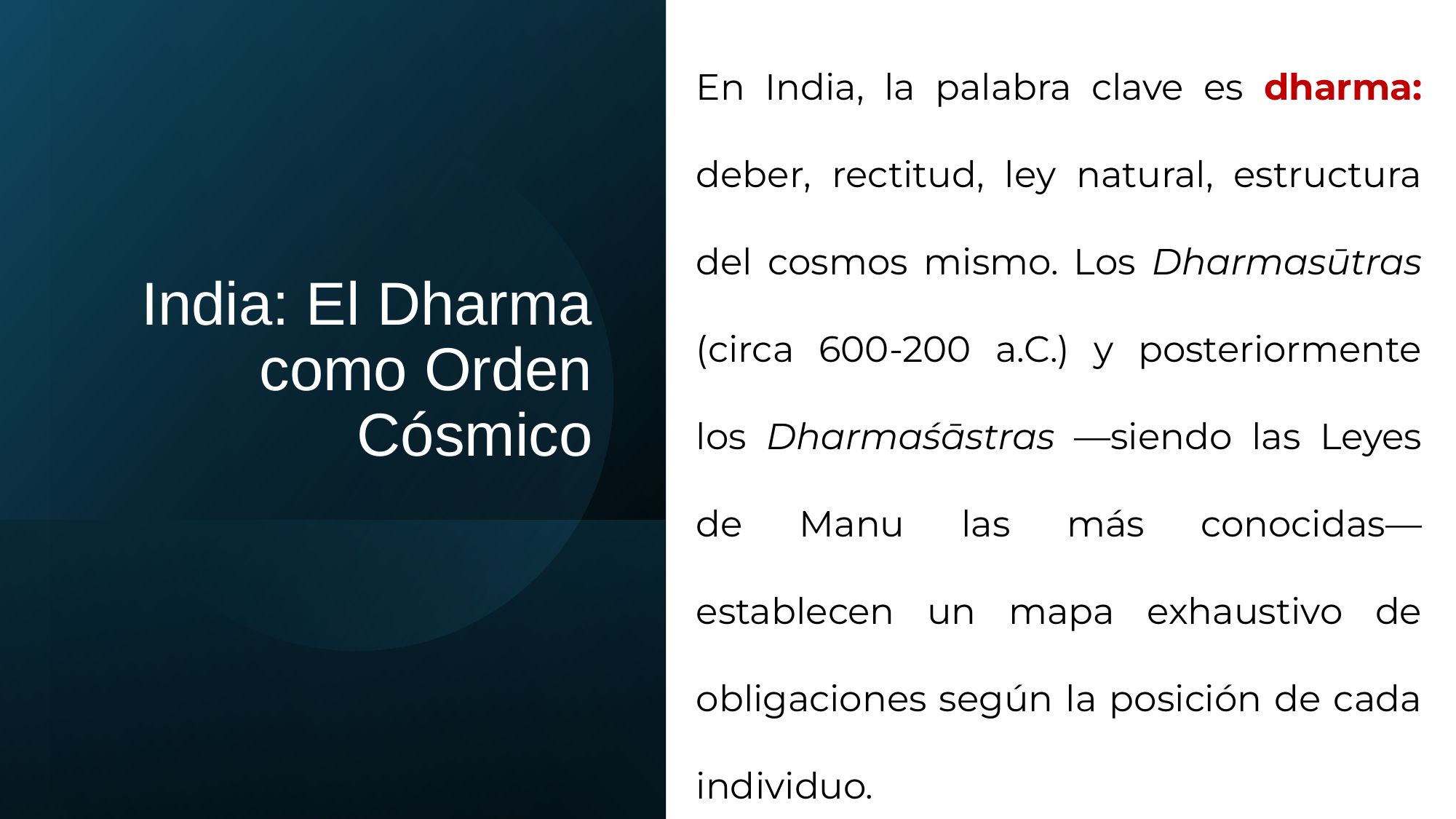

En India, la palabra clave es dharma: deber, rectitud, ley natural, estructura del cosmos mismo. Los Dharmasūtras (circa 600-200 a.C.) y posteriormente los Dharmaśāstras —siendo las Leyes de Manu las más conocidas— establecen un mapa exhaustivo de obligaciones según la posición de cada individuo.

# India: El Dharma como Orden Cósmico